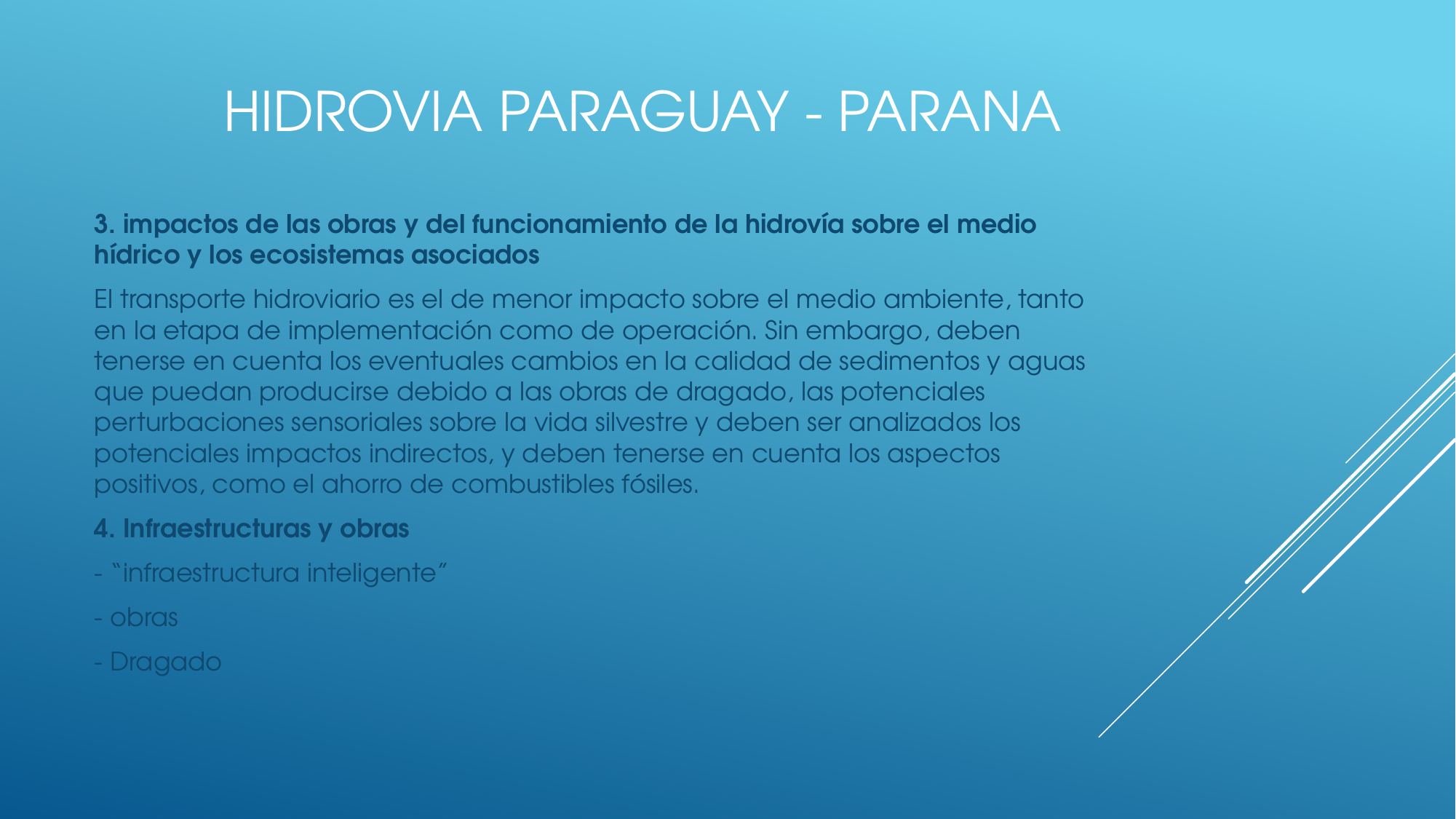

# Hidrovia paraguay - parana
3. impactos de las obras y del funcionamiento de la hidrovía sobre el medio hídrico y los ecosistemas asociados
El transporte hidroviario es el de menor impacto sobre el medio ambiente, tanto en la etapa de implementación como de operación. Sin embargo, deben tenerse en cuenta los eventuales cambios en la calidad de sedimentos y aguas que puedan producirse debido a las obras de dragado, las potenciales perturbaciones sensoriales sobre la vida silvestre y deben ser analizados los potenciales impactos indirectos, y deben tenerse en cuenta los aspectos positivos, como el ahorro de combustibles fósiles.
4. Infraestructuras y obras
- “infraestructura inteligente”
- obras
- Dragado